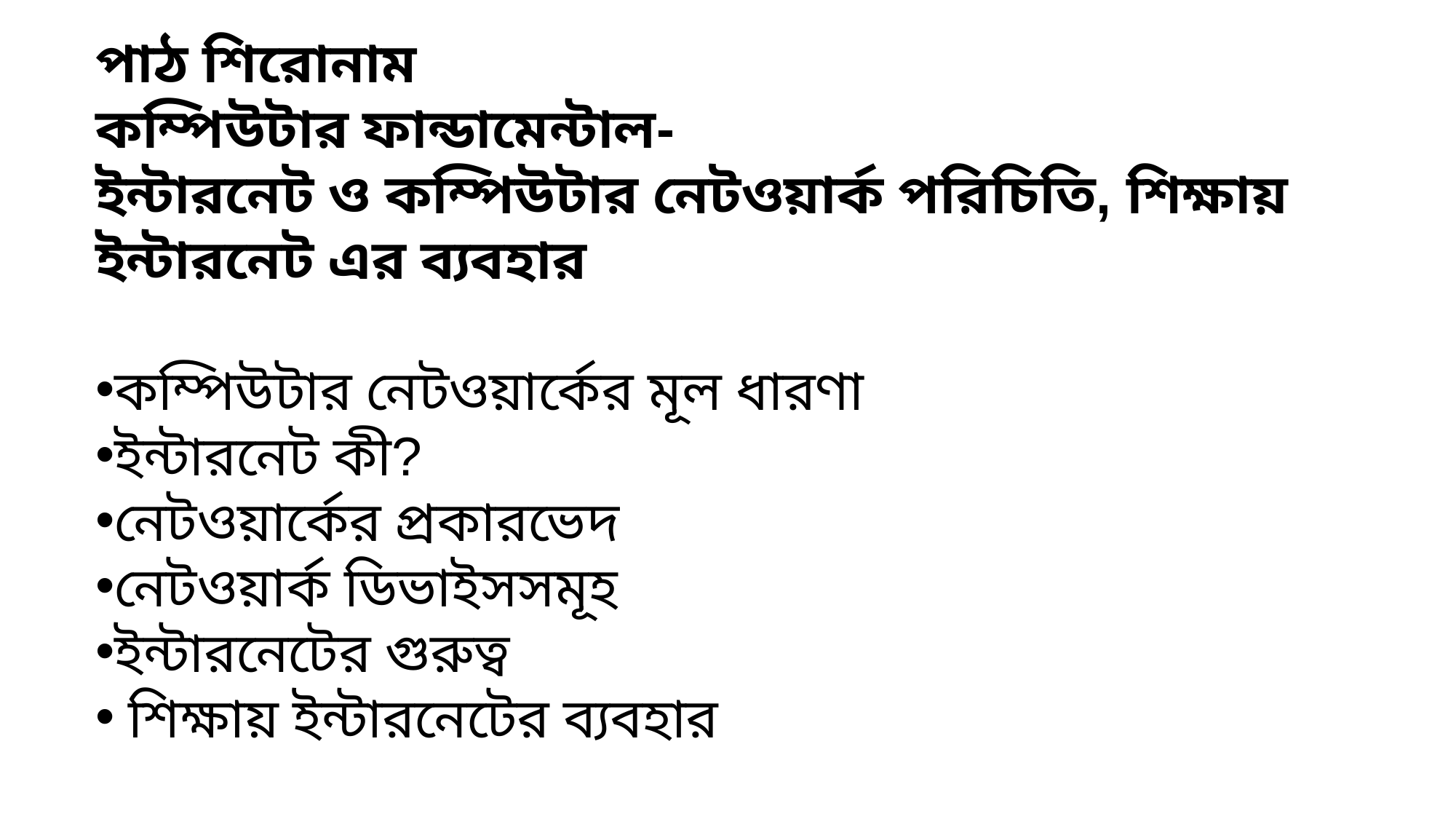

পাঠ শিরোনাম
কম্পিউটার ফান্ডামেন্টাল-
ইন্টারনেট ও কম্পিউটার নেটওয়ার্ক পরিচিতি, শিক্ষায় ইন্টারনেট এর ব্যবহার

কম্পিউটার নেটওয়ার্কের মূল ধারণা
ইন্টারনেট কী?
নেটওয়ার্কের প্রকারভেদ
নেটওয়ার্ক ডিভাইসসমূহ
ইন্টারনেটের গুরুত্ব
 শিক্ষায় ইন্টারনেটের ব্যবহার